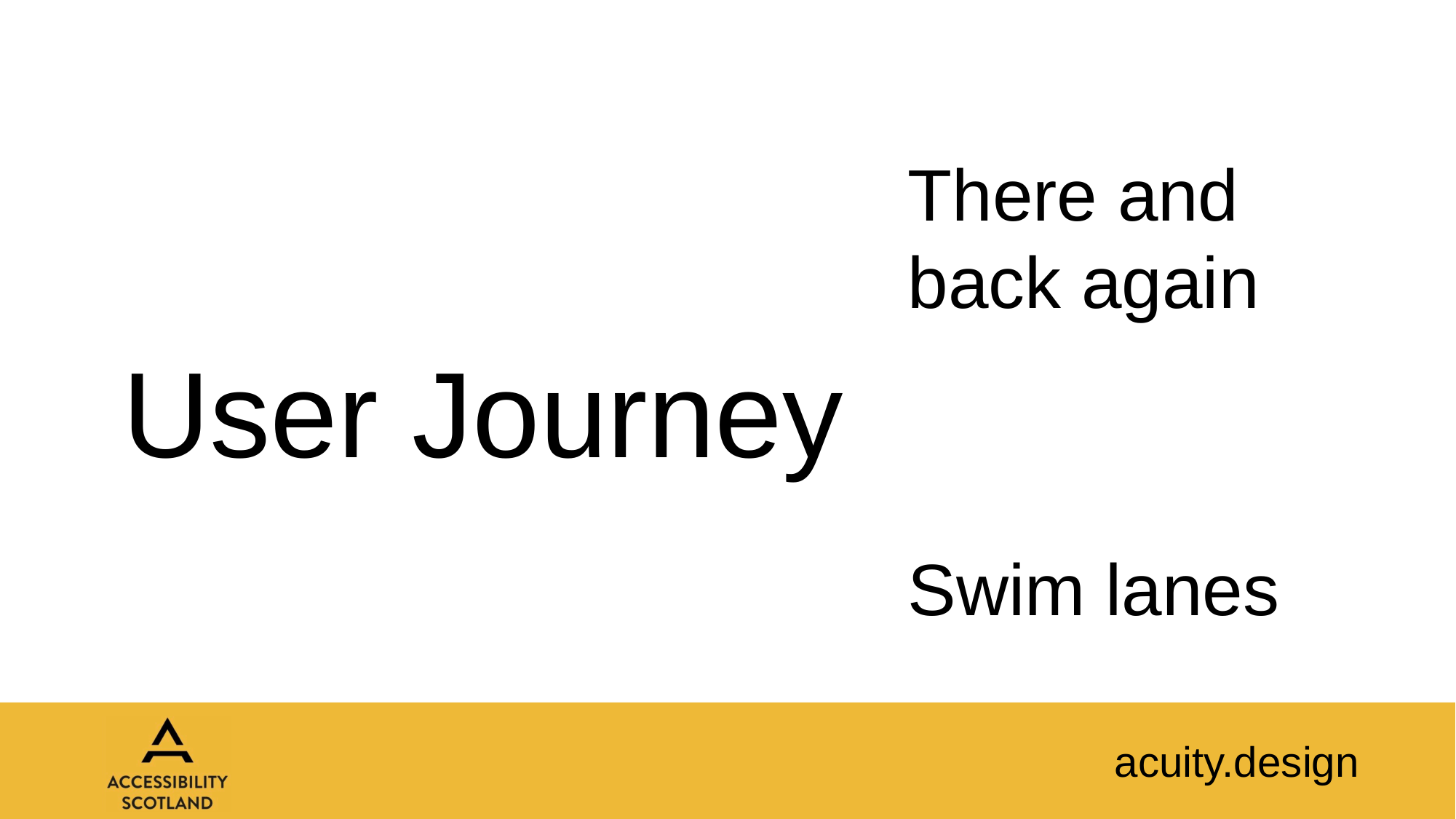

There and back again
User Journey
Swim lanes